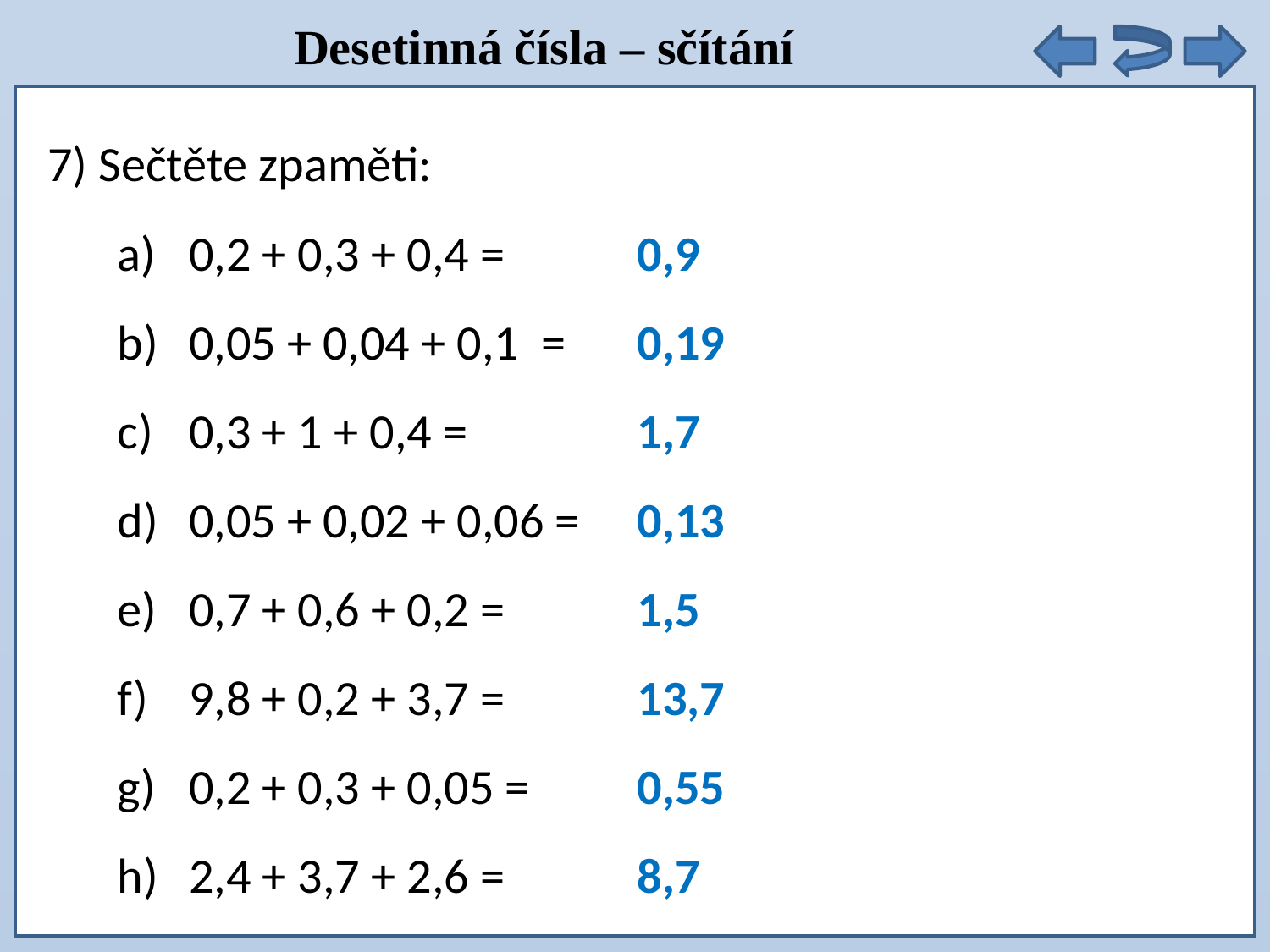

Desetinná čísla – sčítání

7) Sečtěte zpaměti:
0,2 + 0,3 + 0,4 =
0,05 + 0,04 + 0,1  =
0,3 + 1 + 0,4 =
0,05 + 0,02 + 0,06 =
0,7 + 0,6 + 0,2 =
9,8 + 0,2 + 3,7 =
0,2 + 0,3 + 0,05 =
2,4 + 3,7 + 2,6 =
0,9
0,19
1,7
0,13
1,5
13,7
0,55
8,7